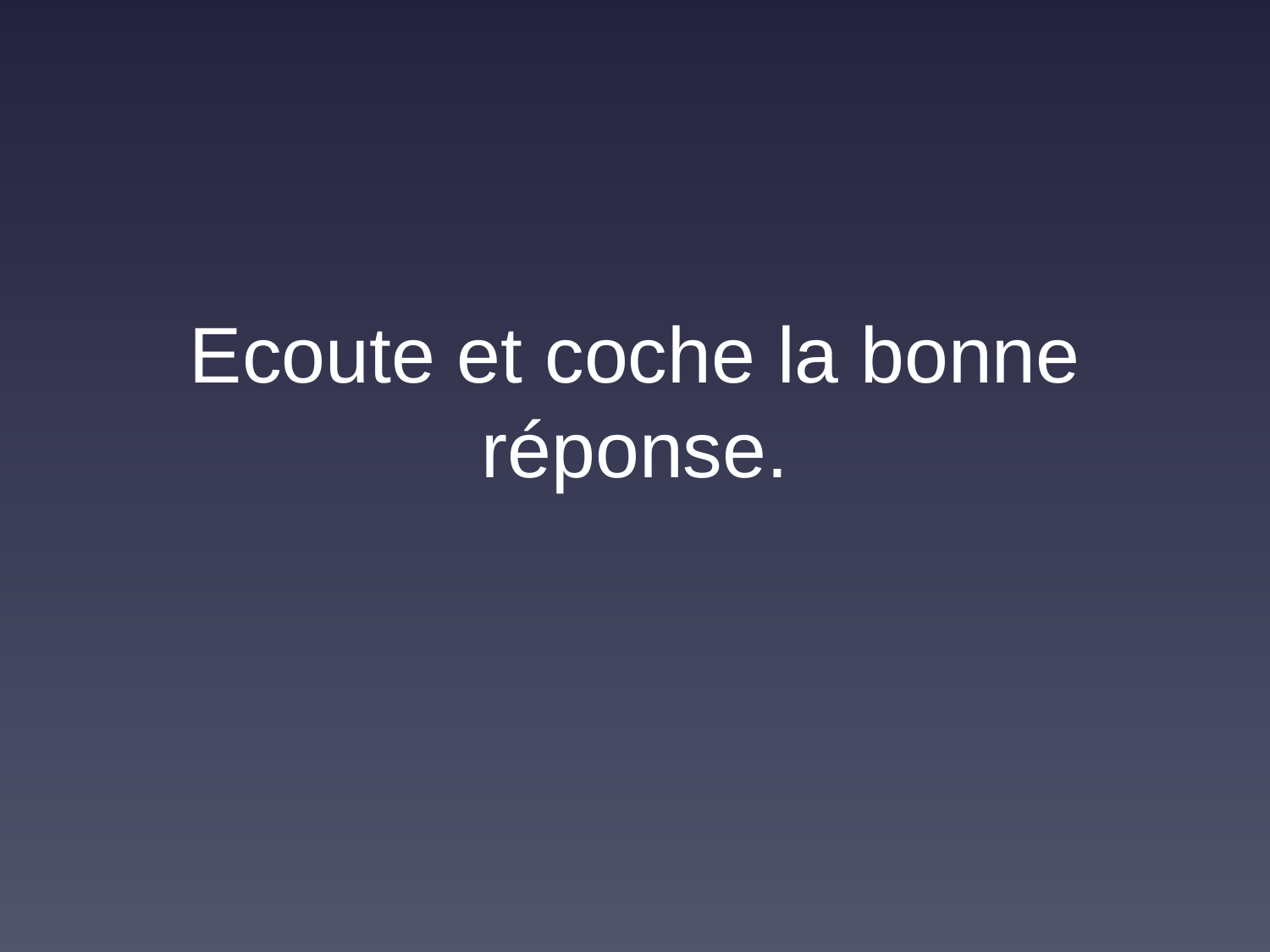

# Ecoute et coche la bonne réponse.